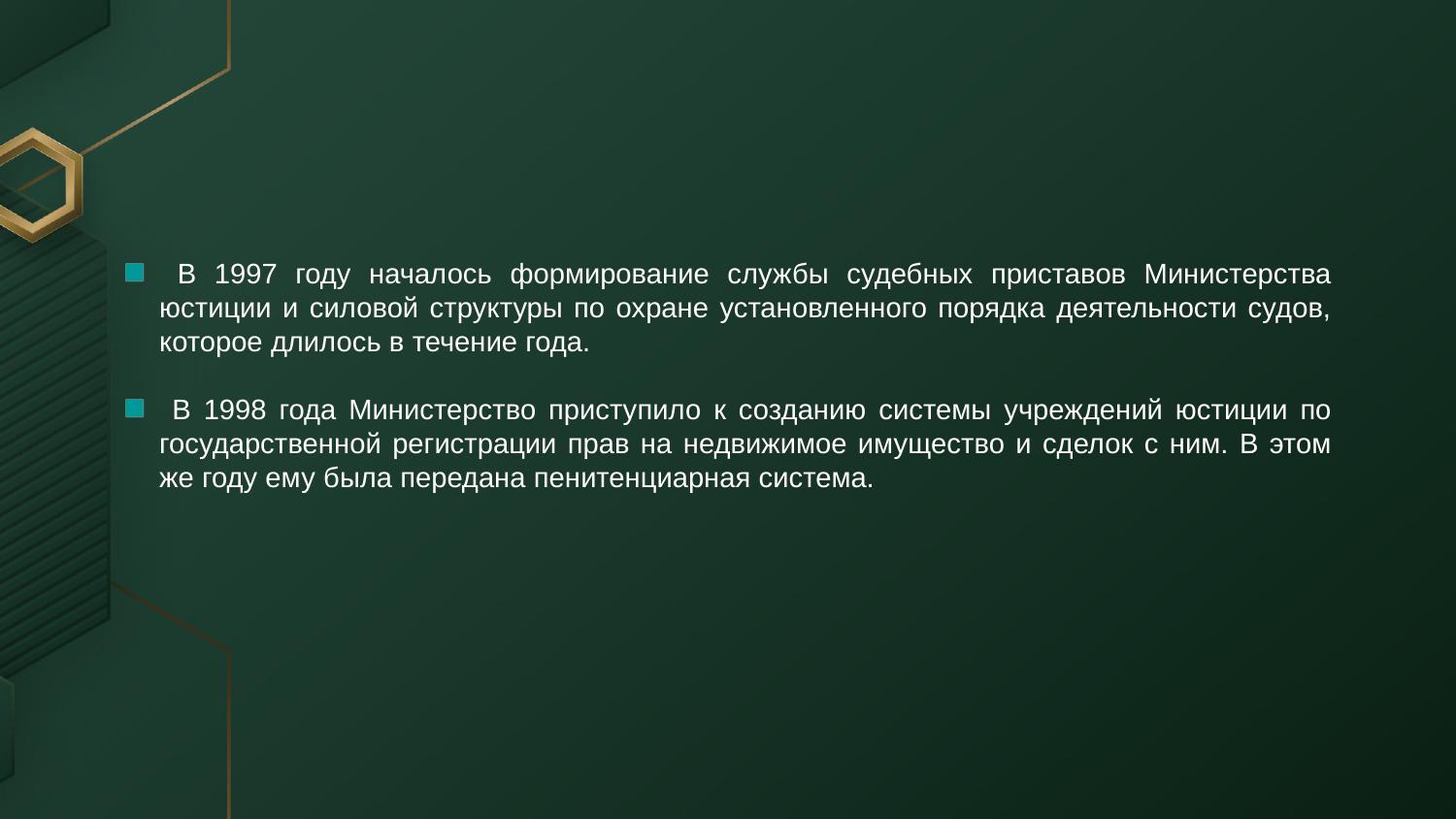

В 1997 году началось формирование службы судебных приставов Министерства юстиции и силовой структуры по охране установленного порядка деятельности судов, которое длилось в течение года.

 В 1998 года Министерство приступило к созданию системы учреждений юстиции по государственной регистрации прав на недвижимое имущество и сделок с ним. В этом же году ему была передана пенитенциарная система.